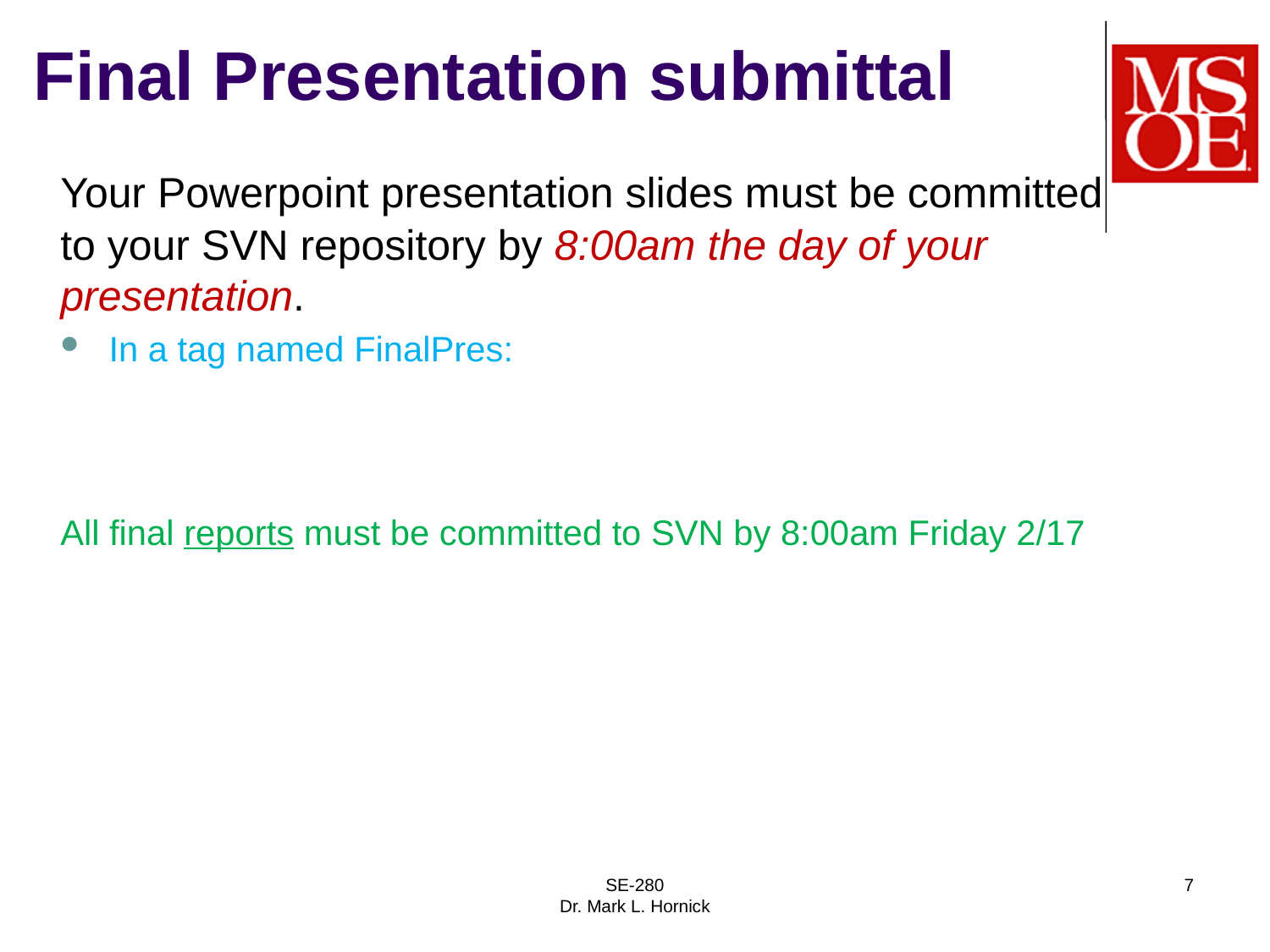

# Final Presentation submittal
	Your Powerpoint presentation slides must be committed to your SVN repository by 8:00am the day of your presentation.
In a tag named FinalPres:

All final reports must be committed to SVN by 8:00am Friday 2/17
SE-280
Dr. Mark L. Hornick
7